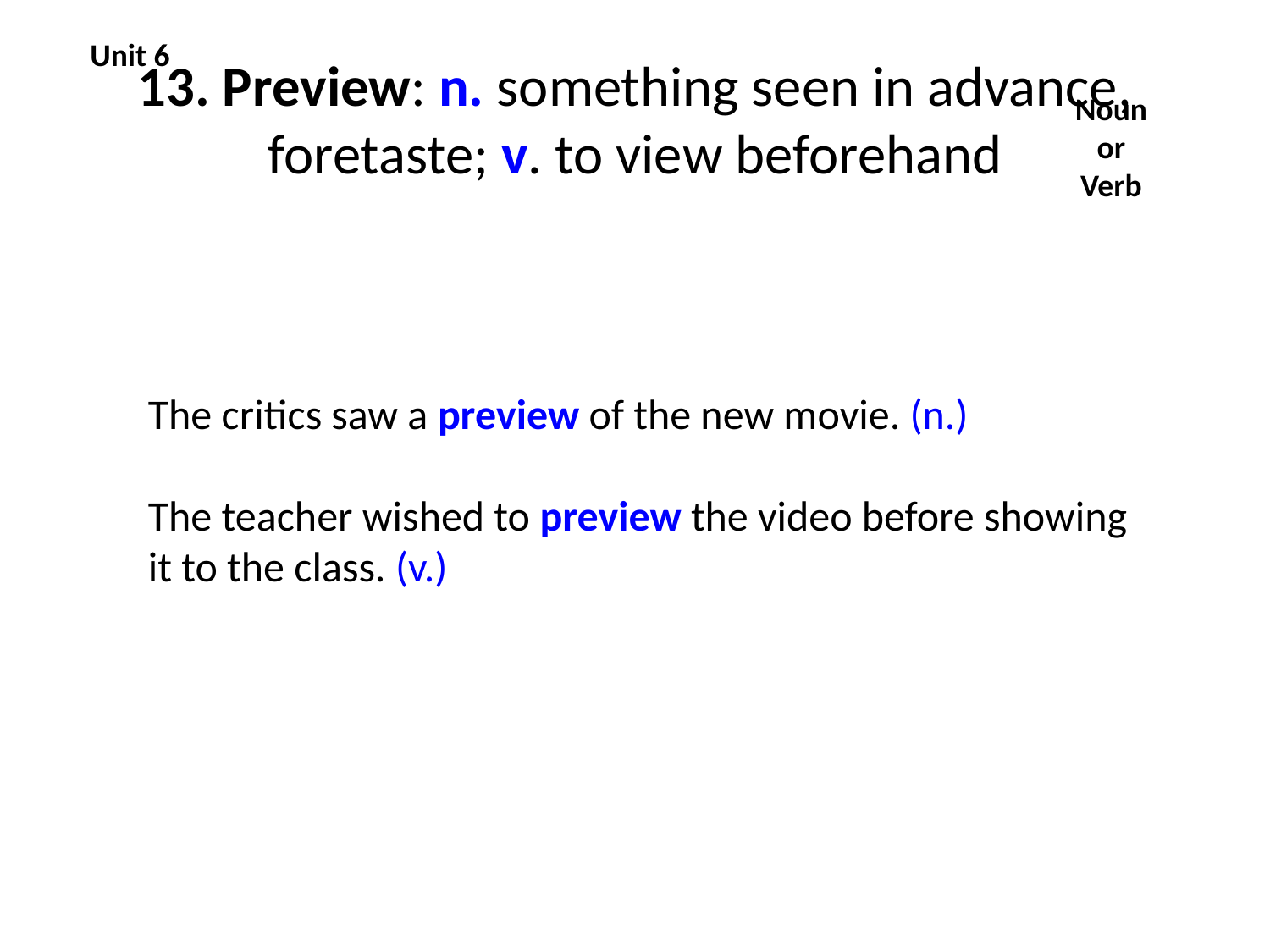

Unit 6
# 13. Preview: n. something seen in advance, foretaste; v. to view beforehand
Noun
or
Verb
The critics saw a preview of the new movie. (n.)

The teacher wished to preview the video before showing it to the class. (v.)